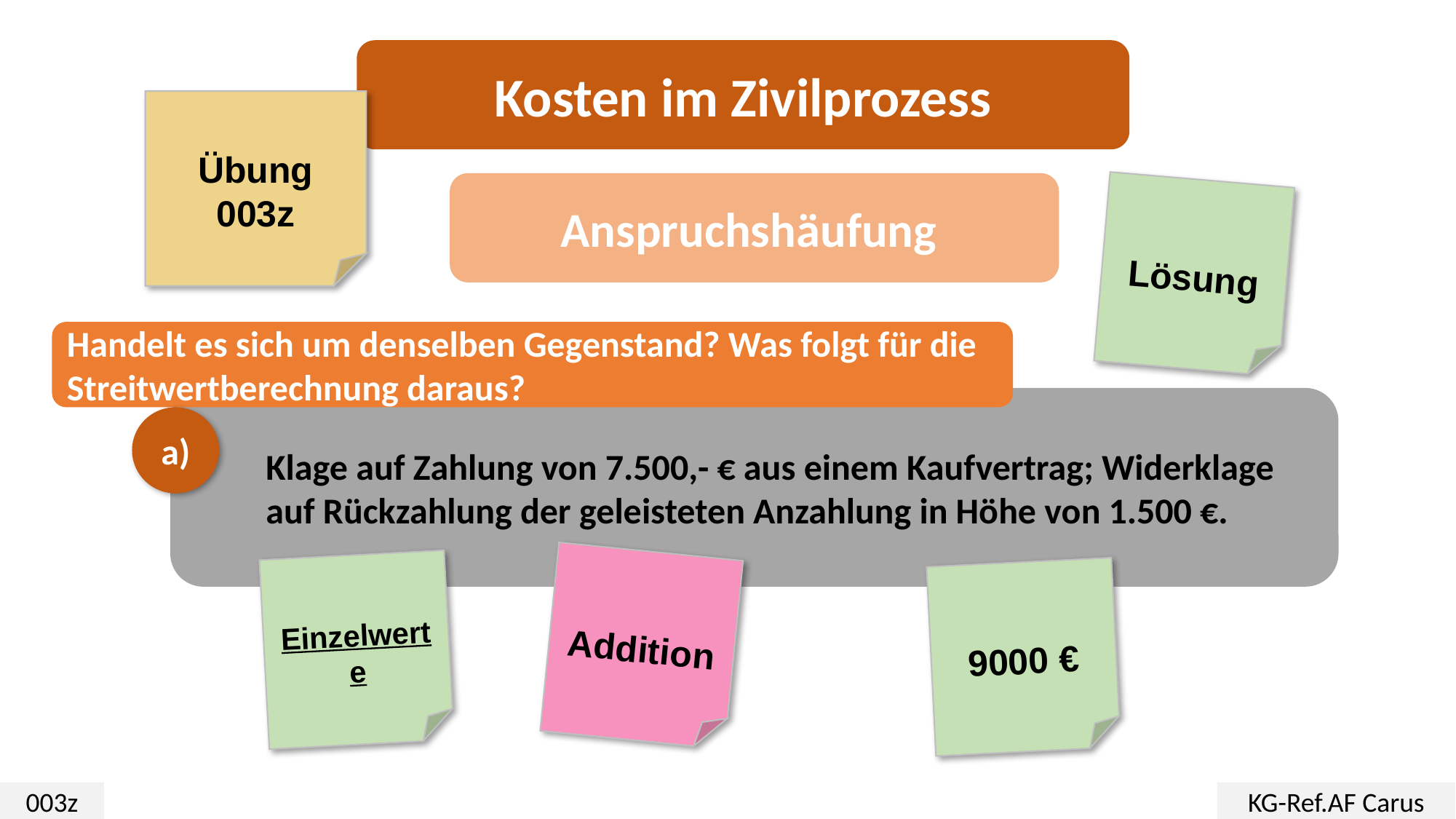

Kosten im Zivilprozess

Übung 003z
Anspruchshäufung

Lösung
Handelt es sich um denselben Gegenstand? Was folgt für die Streitwertberechnung daraus?
Klage auf Zahlung von 7.500,- € aus einem Kaufvertrag; Widerklage auf Rückzahlung der geleisteten Anzahlung in Höhe von 1.500 €.
a)

Addition

Einzelwerte

9000 €
003z
KG-Ref.AF Carus